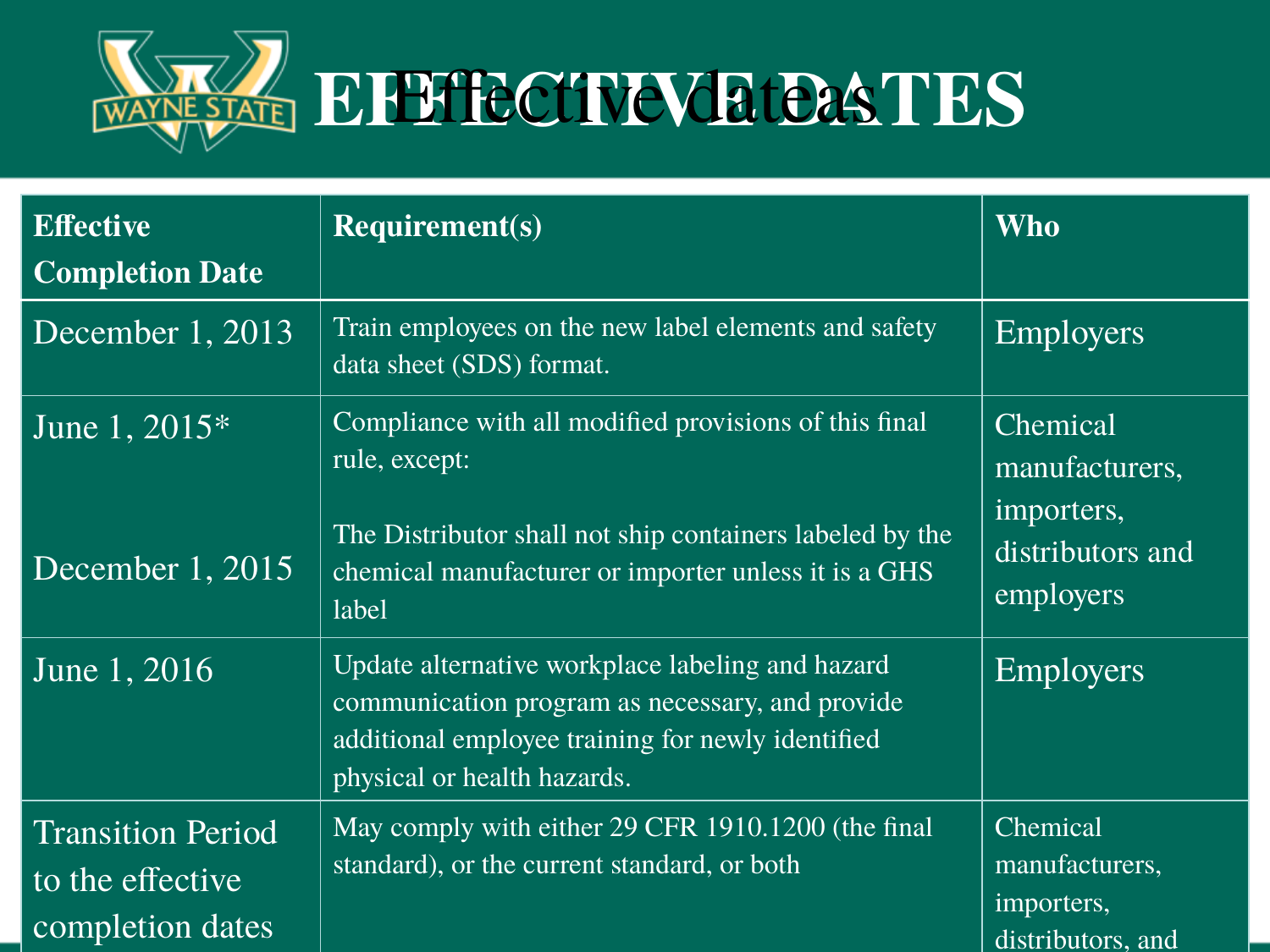

# Effective dateas
EFFECTIVE DATES
| Effective Completion Date | Requirement(s) | Who |
| --- | --- | --- |
| December 1, 2013 | Train employees on the new label elements and safety data sheet (SDS) format. | Employers |
| June 1, 2015\* December 1, 2015 | Compliance with all modified provisions of this final rule, except: The Distributor shall not ship containers labeled by the chemical manufacturer or importer unless it is a GHS label | Chemical manufacturers, importers, distributors and employers |
| June 1, 2016 | Update alternative workplace labeling and hazard communication program as necessary, and provide additional employee training for newly identified physical or health hazards. | Employers |
| Transition Period to the effective completion dates noted above | May comply with either 29 CFR 1910.1200 (the final standard), or the current standard, or both | Chemical manufacturers, importers, distributors, and employers |